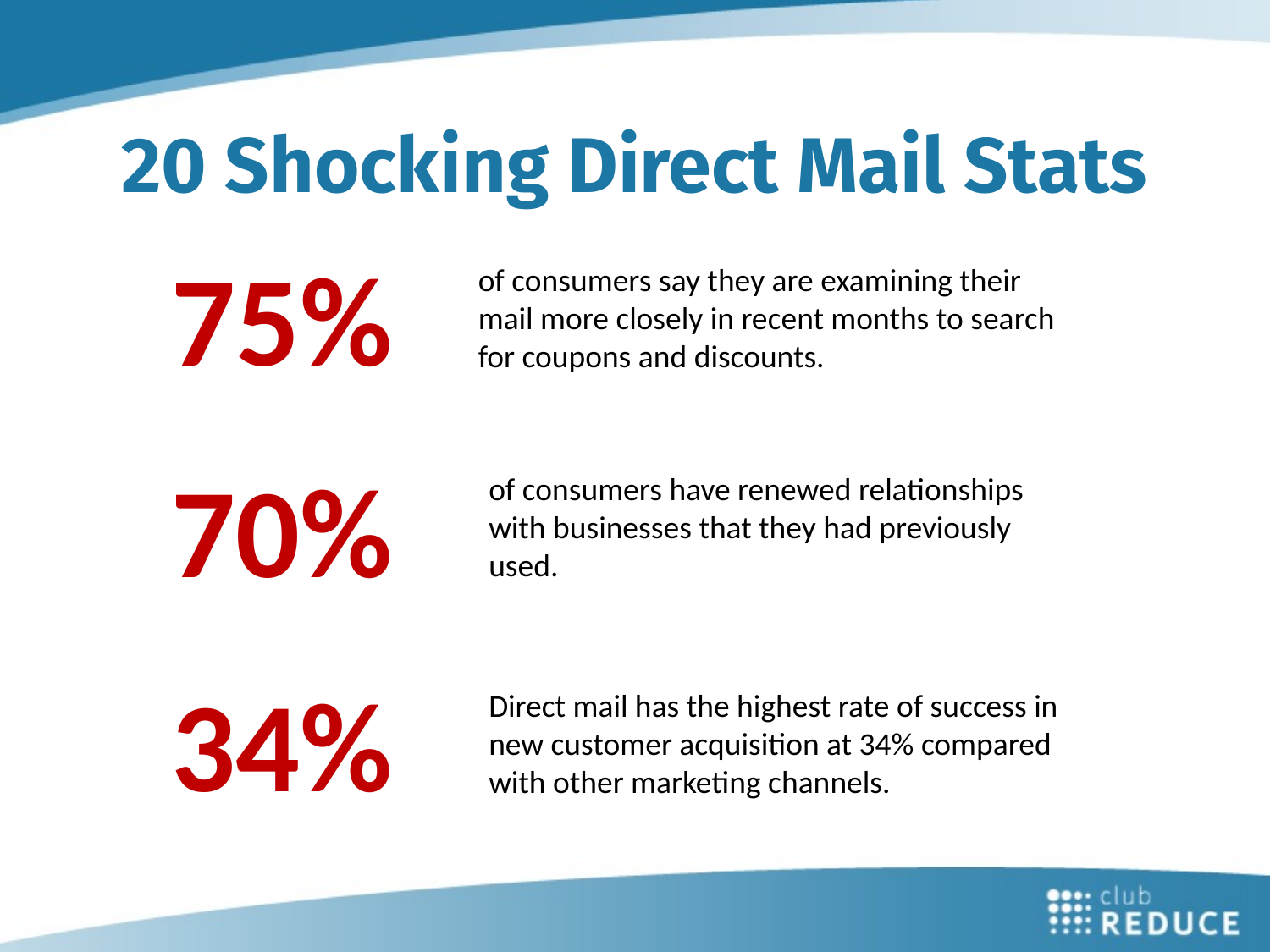

20 Shocking Direct Mail Stats

75%
of consumers say they are examining their mail more closely in recent months to search for coupons and discounts.

70%
of consumers have renewed relationships with businesses that they had previously used.

34%
Direct mail has the highest rate of success in new customer acquisition at 34% compared with other marketing channels.